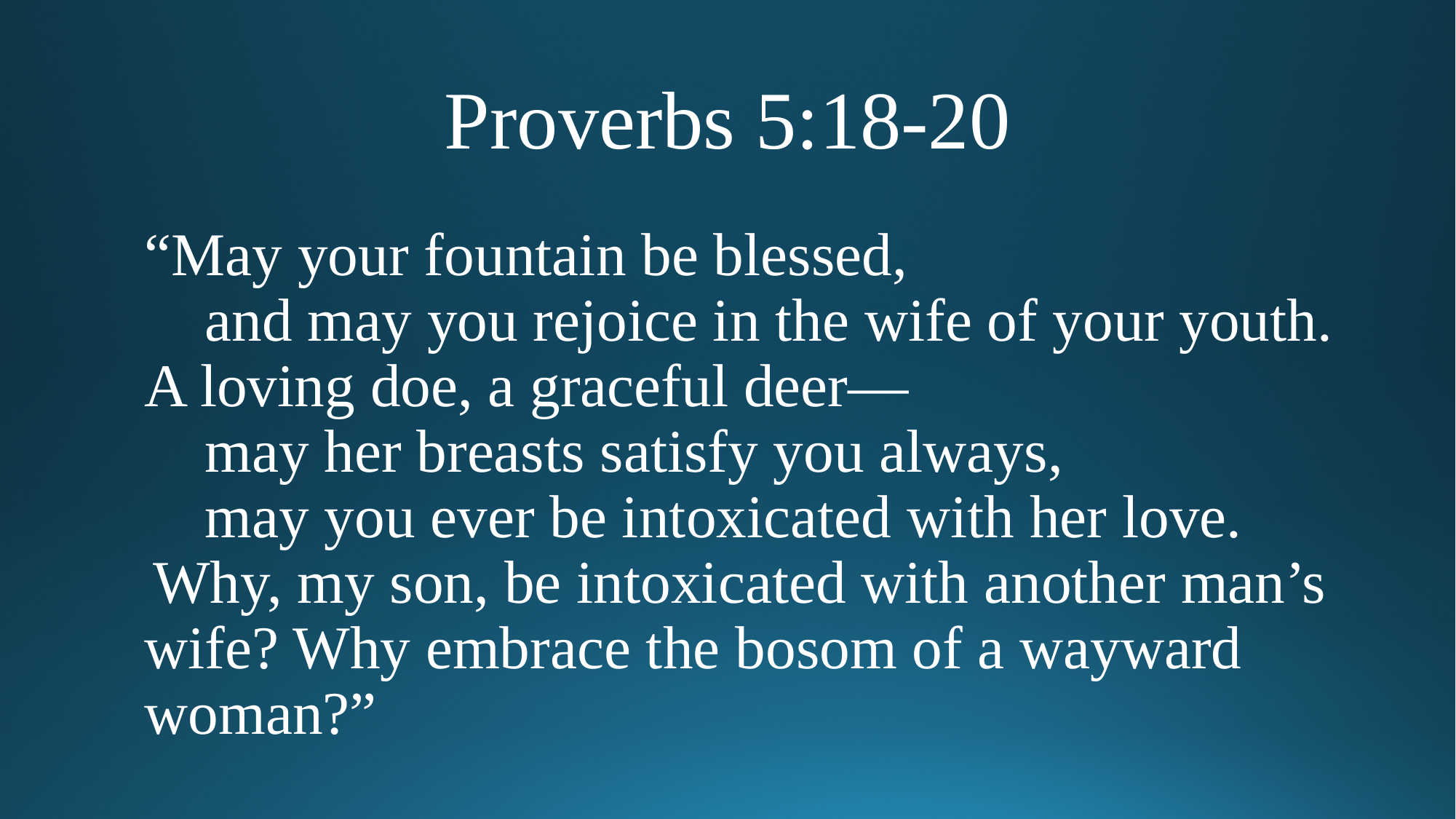

# Proverbs 5:18-20
“May your fountain be blessed,
    and may you rejoice in the wife of your youth.
A loving doe, a graceful deer—
    may her breasts satisfy you always,
    may you ever be intoxicated with her love.
 Why, my son, be intoxicated with another man’s wife? Why embrace the bosom of a wayward woman?”